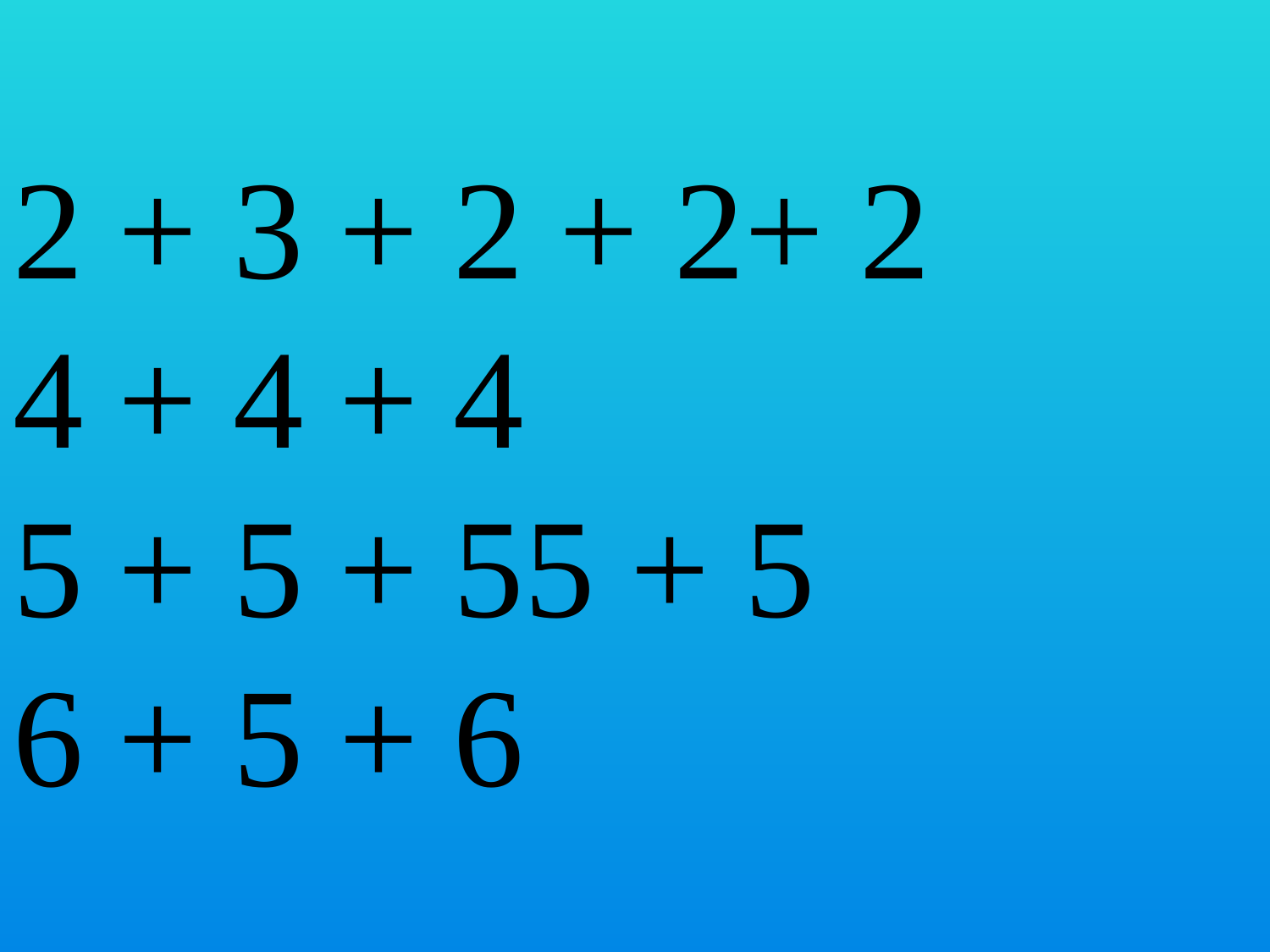

2 + 3 + 2 + 2+ 2
4 + 4 + 4
5 + 5 + 55 + 5
6 + 5 + 6